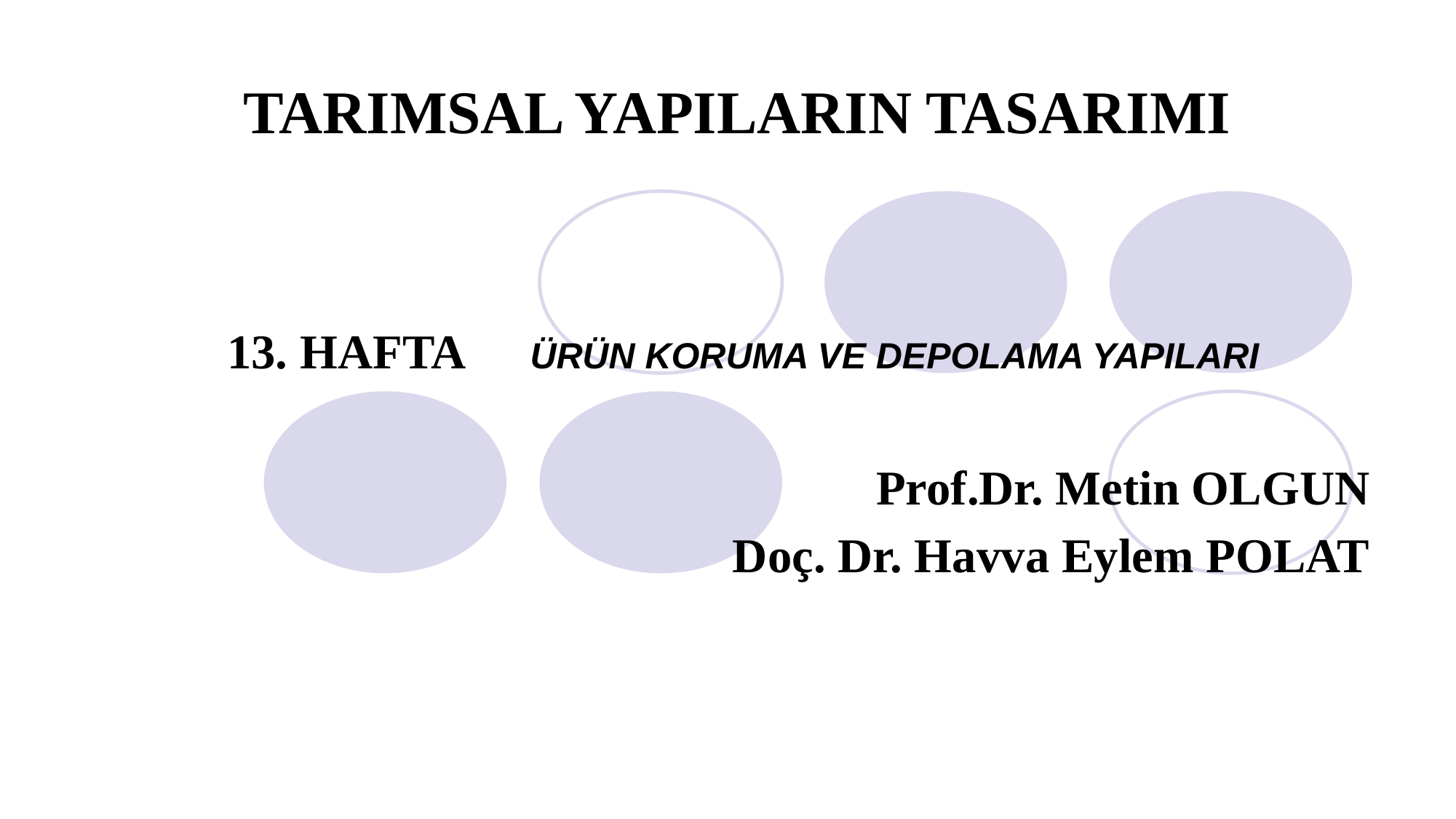

# TARIMSAL YAPILARIN TASARIMI
     13. HAFTA	   ÜRÜN KORUMA VE DEPOLAMA YAPILARI

Prof.Dr. Metin OLGUN
Doç. Dr. Havva Eylem POLAT